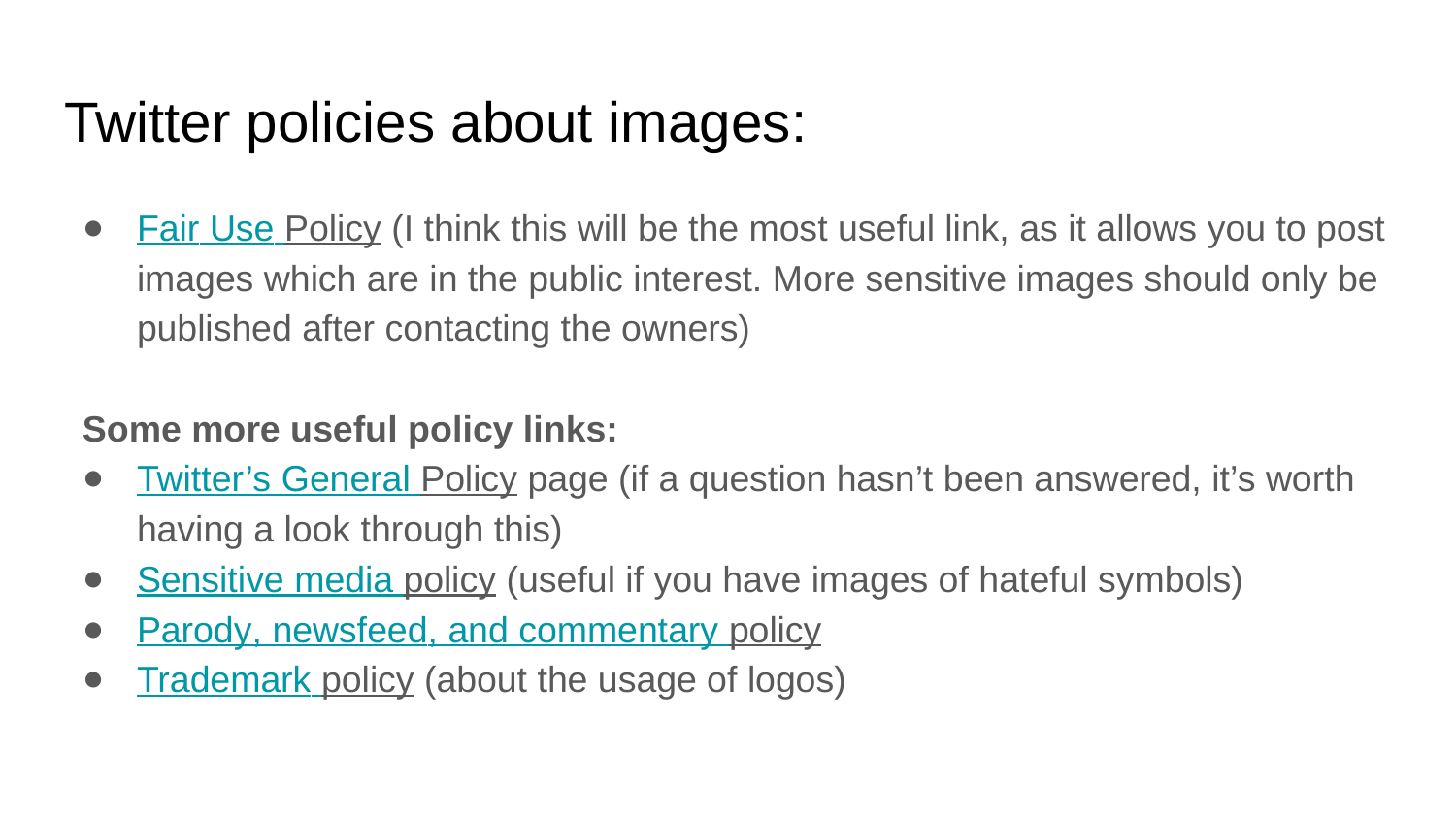

# Twitter policies about images:
Fair Use Policy (I think this will be the most useful link, as it allows you to post images which are in the public interest. More sensitive images should only be published after contacting the owners)

Some more useful policy links:
Twitter’s General Policy page (if a question hasn’t been answered, it’s worth having a look through this)
Sensitive media policy (useful if you have images of hateful symbols)
Parody, newsfeed, and commentary policy
Trademark policy (about the usage of logos)